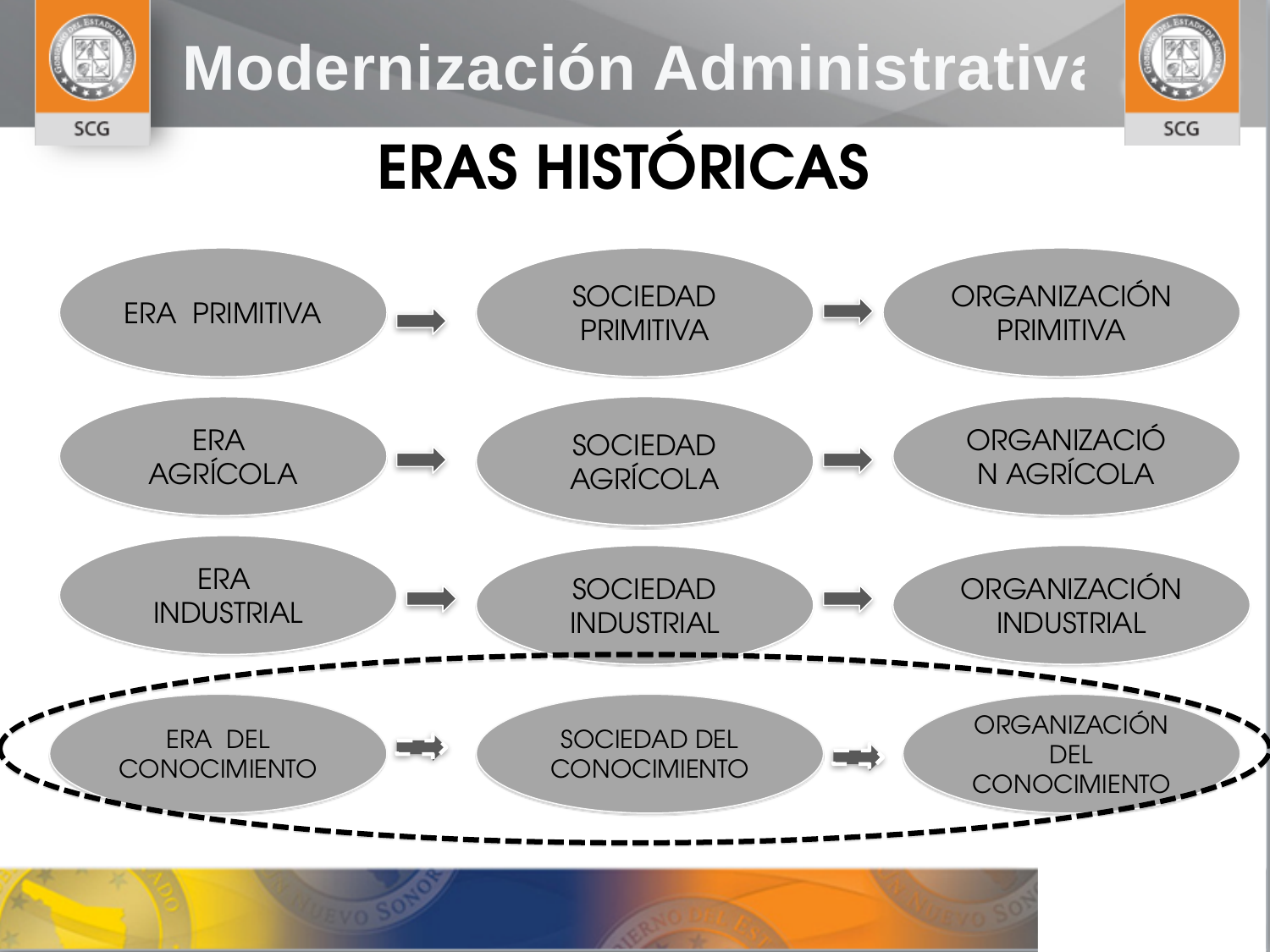

ERAS HISTÓRICAS
ERA  PRIMITIVA
SOCIEDAD PRIMITIVA
ORGANIZACIÓN PRIMITIVA

ERA  AGRÍCOLA
SOCIEDAD AGRÍCOLA
ORGANIZACIÓN AGRÍCOLA

ERA  INDUSTRIAL
SOCIEDAD INDUSTRIAL
ORGANIZACIÓN INDUSTRIAL

ERA  DEL CONOCIMIENTO
SOCIEDAD DEL CONOCIMIENTO
ORGANIZACIÓN DEL CONOCIMIENTO